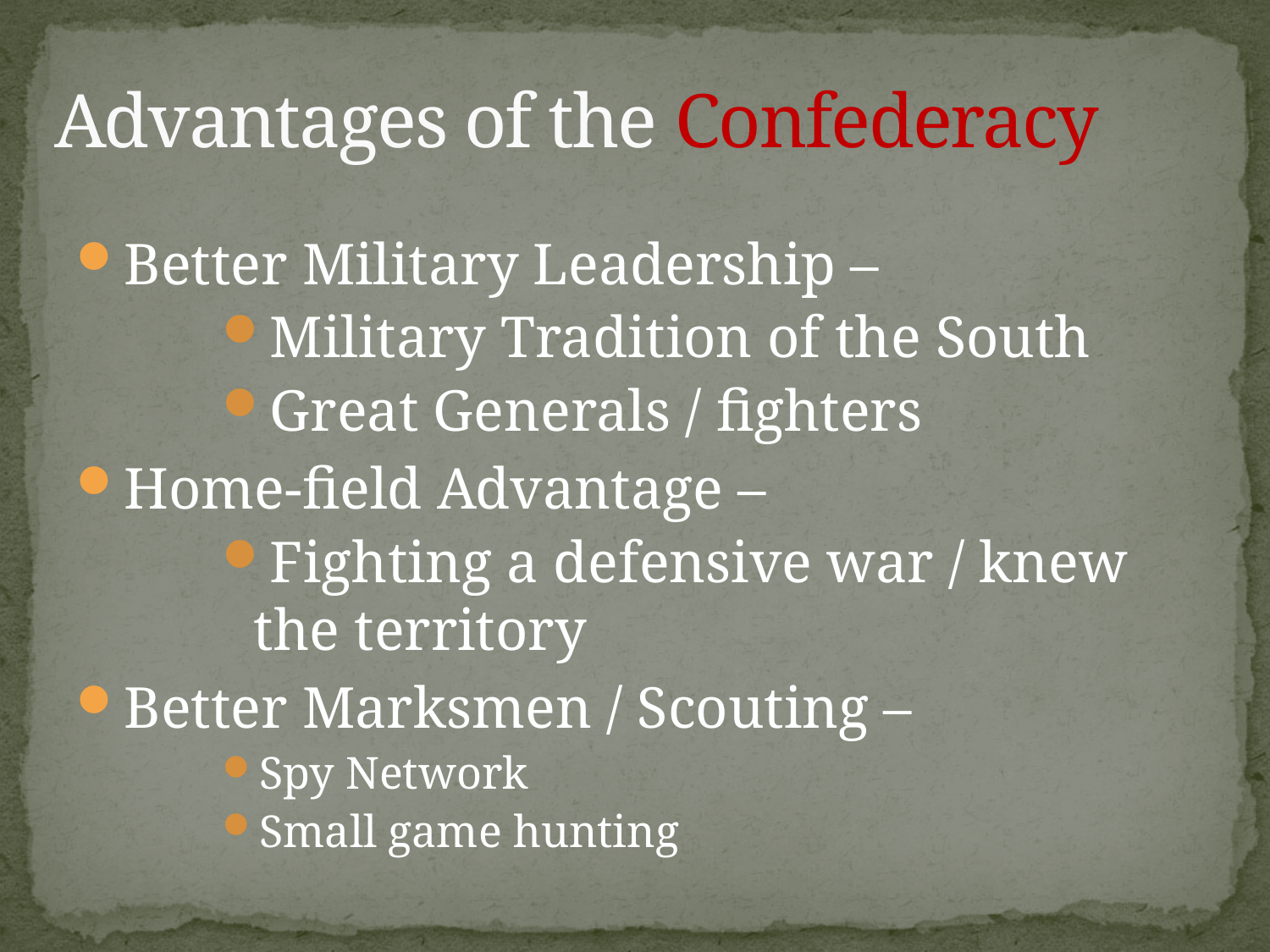

# Advantages of the Confederacy
Better Military Leadership –
Military Tradition of the South
Great Generals / fighters
Home-field Advantage –
Fighting a defensive war / knew the territory
Better Marksmen / Scouting –
Spy Network
Small game hunting